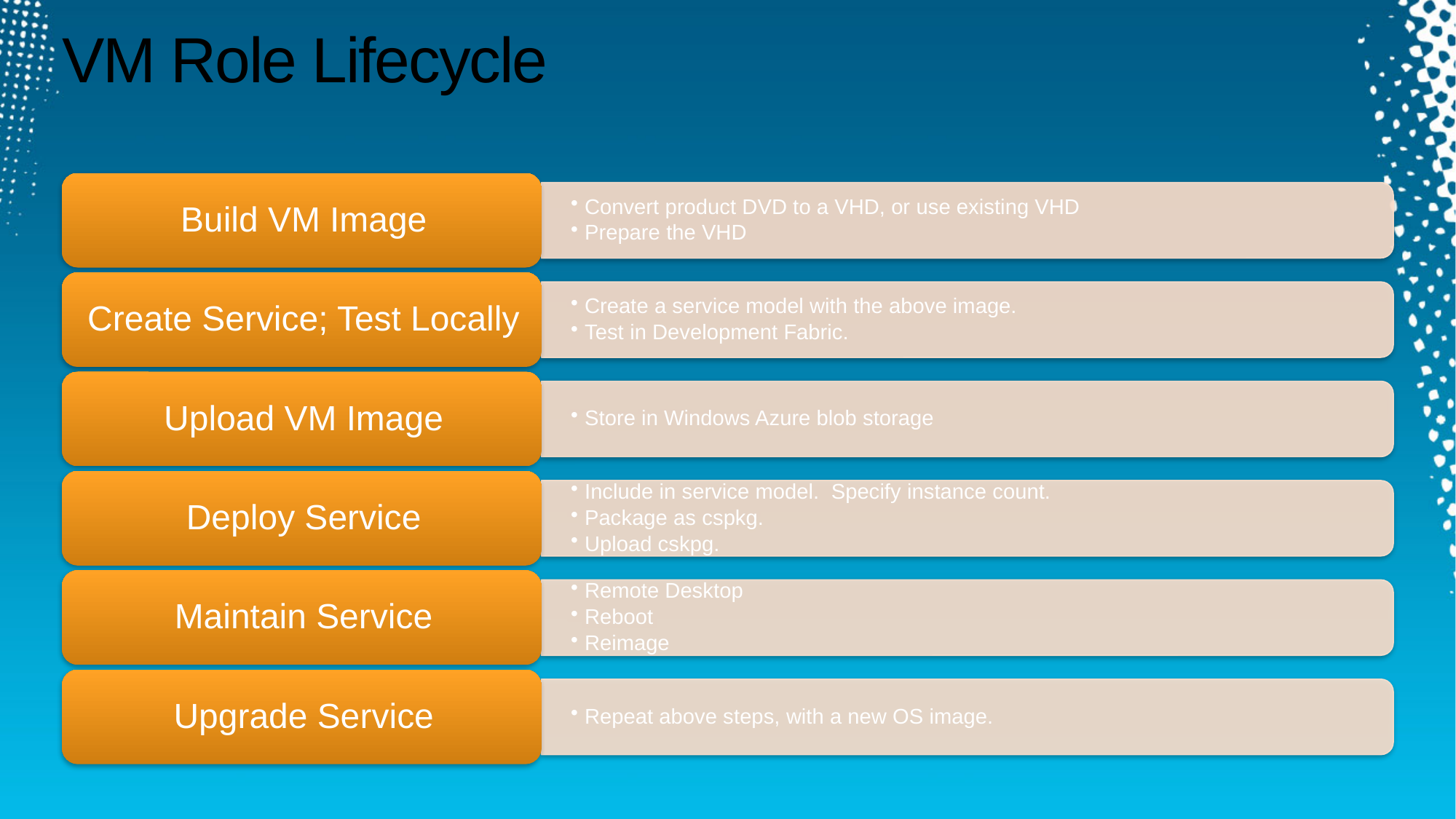

# VM Role Lifecycle
Convert product DVD to a VHD, or use existing VHD
Prepare the VHD
Build VM Image
Create a service model with the above image.
Test in Development Fabric.
Create Service; Test Locally
Store in Windows Azure blob storage
Upload VM Image
Include in service model.  Specify instance count.
Package as cspkg.
Upload cskpg.
Deploy Service
Remote Desktop
Reboot
Reimage
Maintain Service
Repeat above steps, with a new OS image.
Upgrade Service